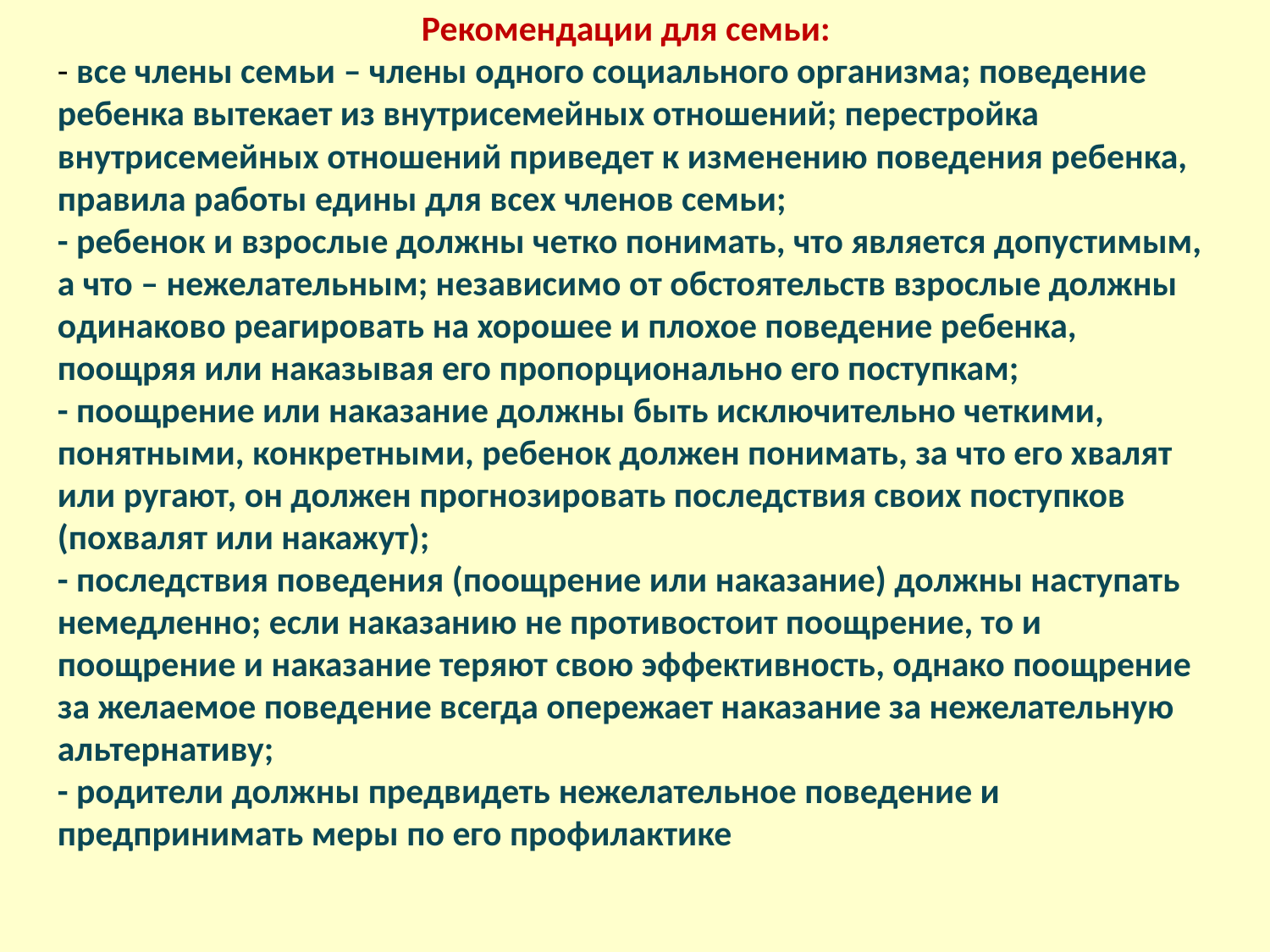

Рекомендации для семьи:
- все члены семьи – члены одного социального организма; поведение ребенка вытекает из внутрисемейных отношений; перестройка внутрисемейных отношений приведет к изменению поведения ребенка, правила работы едины для всех членов семьи;
- ребенок и взрослые должны четко понимать, что является допустимым, а что – нежелательным; независимо от обстоятельств взрослые должны одинаково реагировать на хорошее и плохое поведение ребенка, поощряя или наказывая его пропорционально его поступкам;
- поощрение или наказание должны быть исключительно четкими, понятными, конкретными, ребенок должен понимать, за что его хвалят или ругают, он должен прогнозировать последствия своих поступков (похвалят или накажут);
- последствия поведения (поощрение или наказание) должны наступать немедленно; если наказанию не противостоит поощрение, то и поощрение и наказание теряют свою эффективность, однако поощрение за желаемое поведение всегда опережает наказание за нежелательную альтернативу;
- родители должны предвидеть нежелательное поведение и предпринимать меры по его профилактике